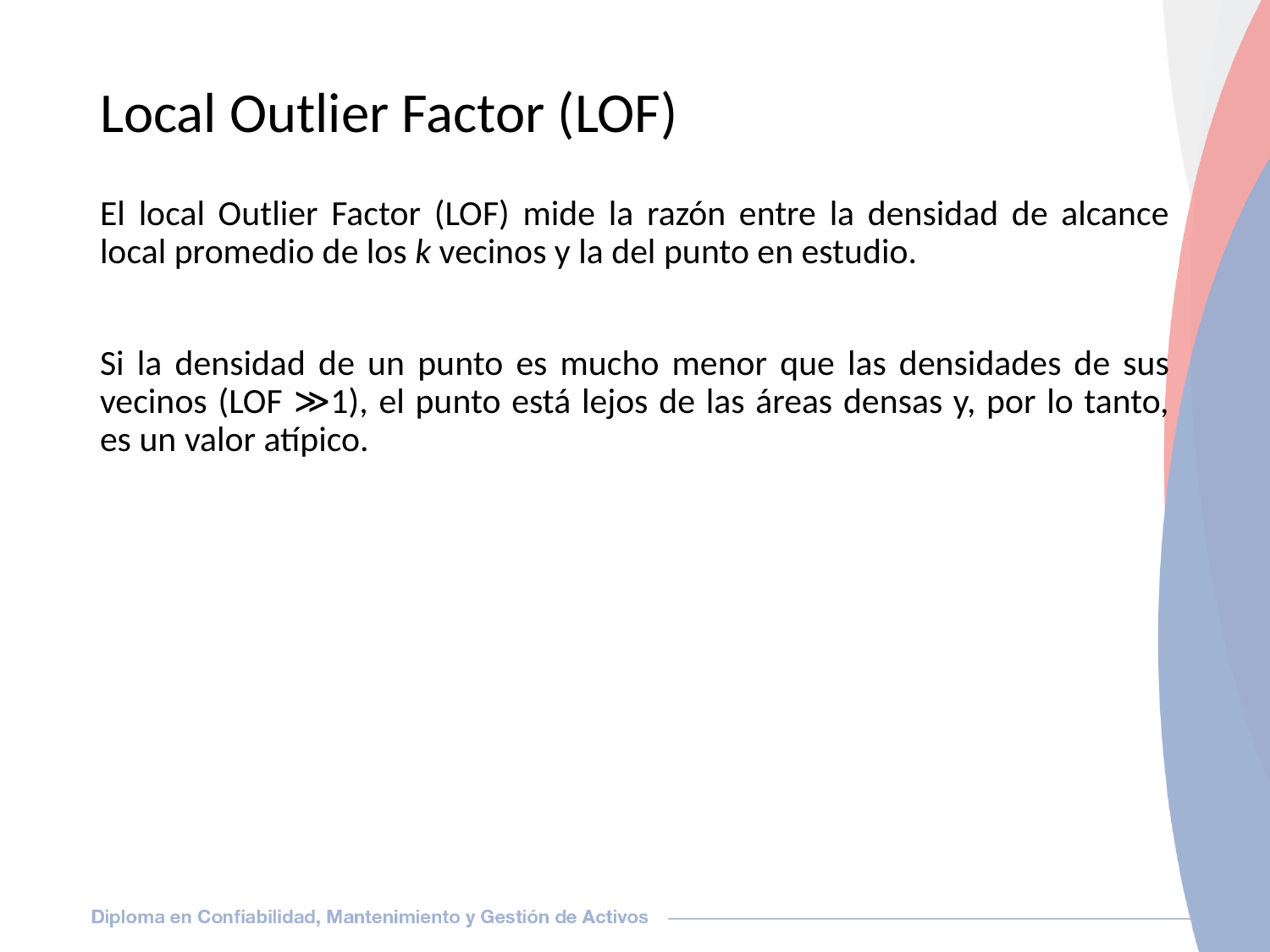

# Local Outlier Factor (LOF)
El local Outlier Factor (LOF) mide la razón entre la densidad de alcance local promedio de los k vecinos y la del punto en estudio.

Si la densidad de un punto es mucho menor que las densidades de sus vecinos (LOF ≫1), el punto está lejos de las áreas densas y, por lo tanto, es un valor atípico.